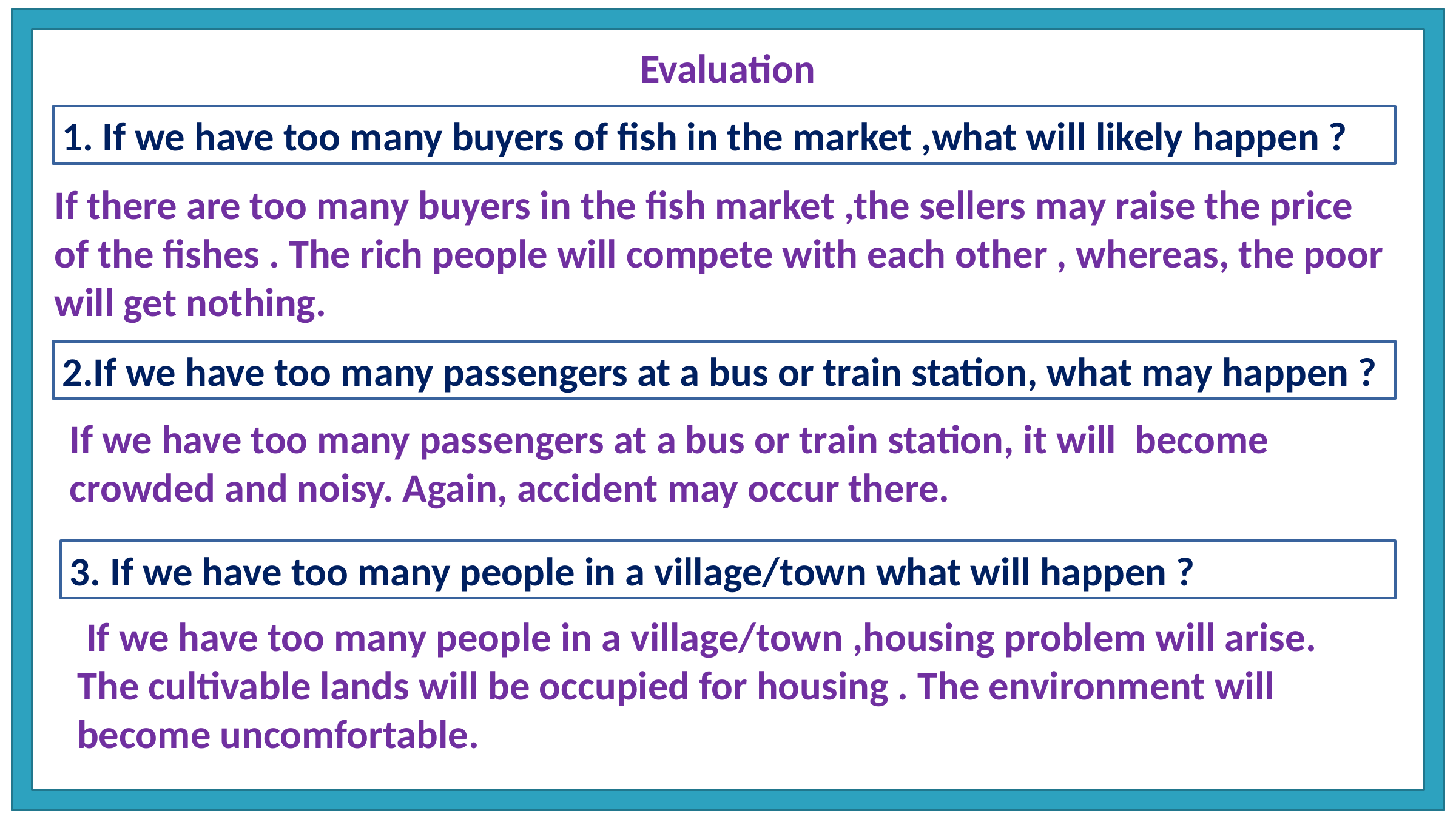

Evaluation
1. If we have too many buyers of fish in the market ,what will likely happen ?
If there are too many buyers in the fish market ,the sellers may raise the price of the fishes . The rich people will compete with each other , whereas, the poor will get nothing.
2.If we have too many passengers at a bus or train station, what may happen ?
If we have too many passengers at a bus or train station, it will  become crowded and noisy. Again, accident may occur there.
3. If we have too many people in a village/town what will happen ?
 If we have too many people in a village/town ,housing problem will arise. The cultivable lands will be occupied for housing . The environment will become uncomfortable.